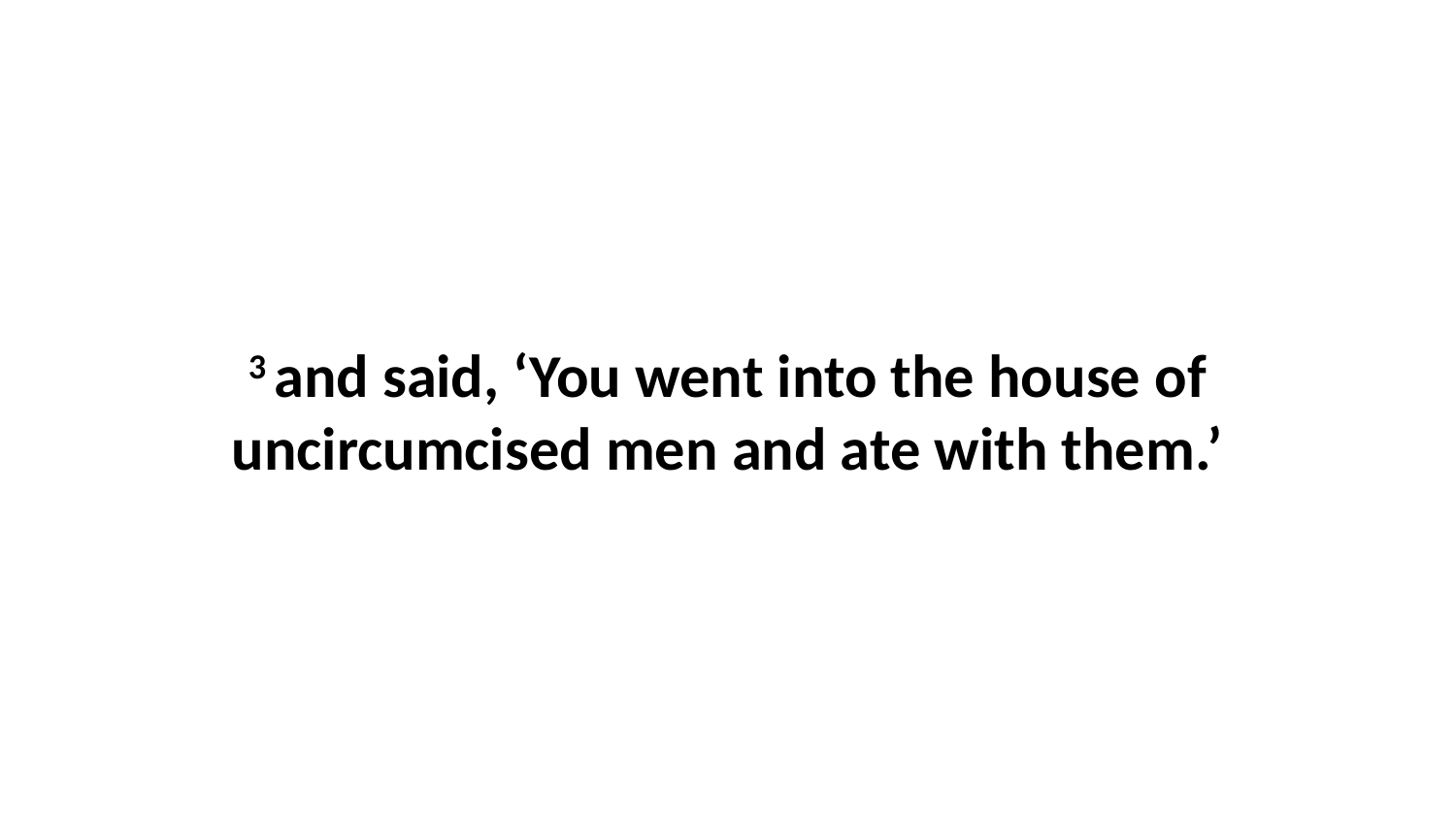

3 and said, ‘You went into the house of uncircumcised men and ate with them.’